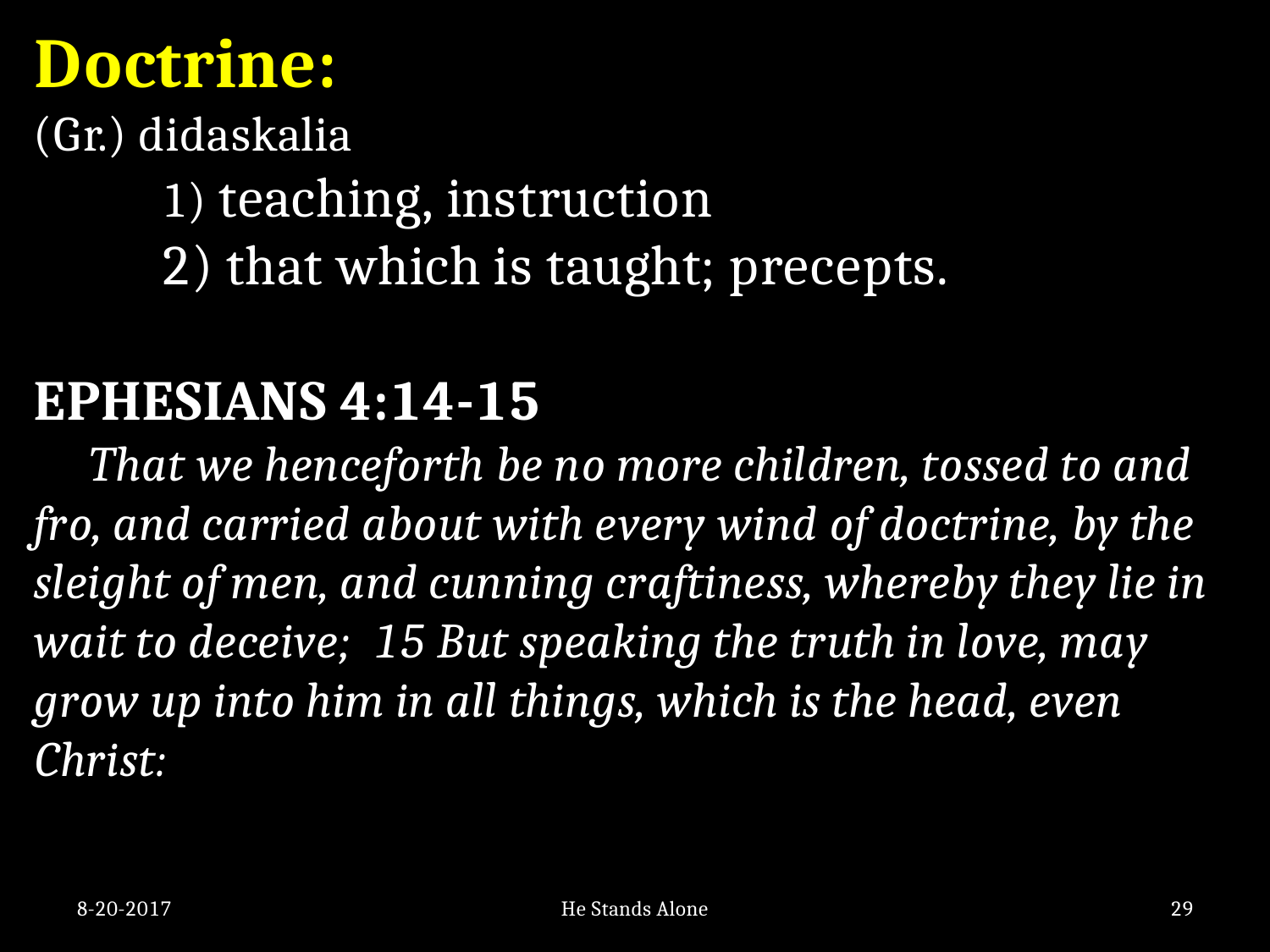

Doctrine:
(Gr.) didaskalia
	1) teaching, instruction
 	2) that which is taught; precepts.

EPHESIANS 4:14-15
     That we henceforth be no more children, tossed to and fro, and carried about with every wind of doctrine, by the sleight of men, and cunning craftiness, whereby they lie in wait to deceive;  15 But speaking the truth in love, may grow up into him in all things, which is the head, even Christ:

8-20-2017
He Stands Alone
29